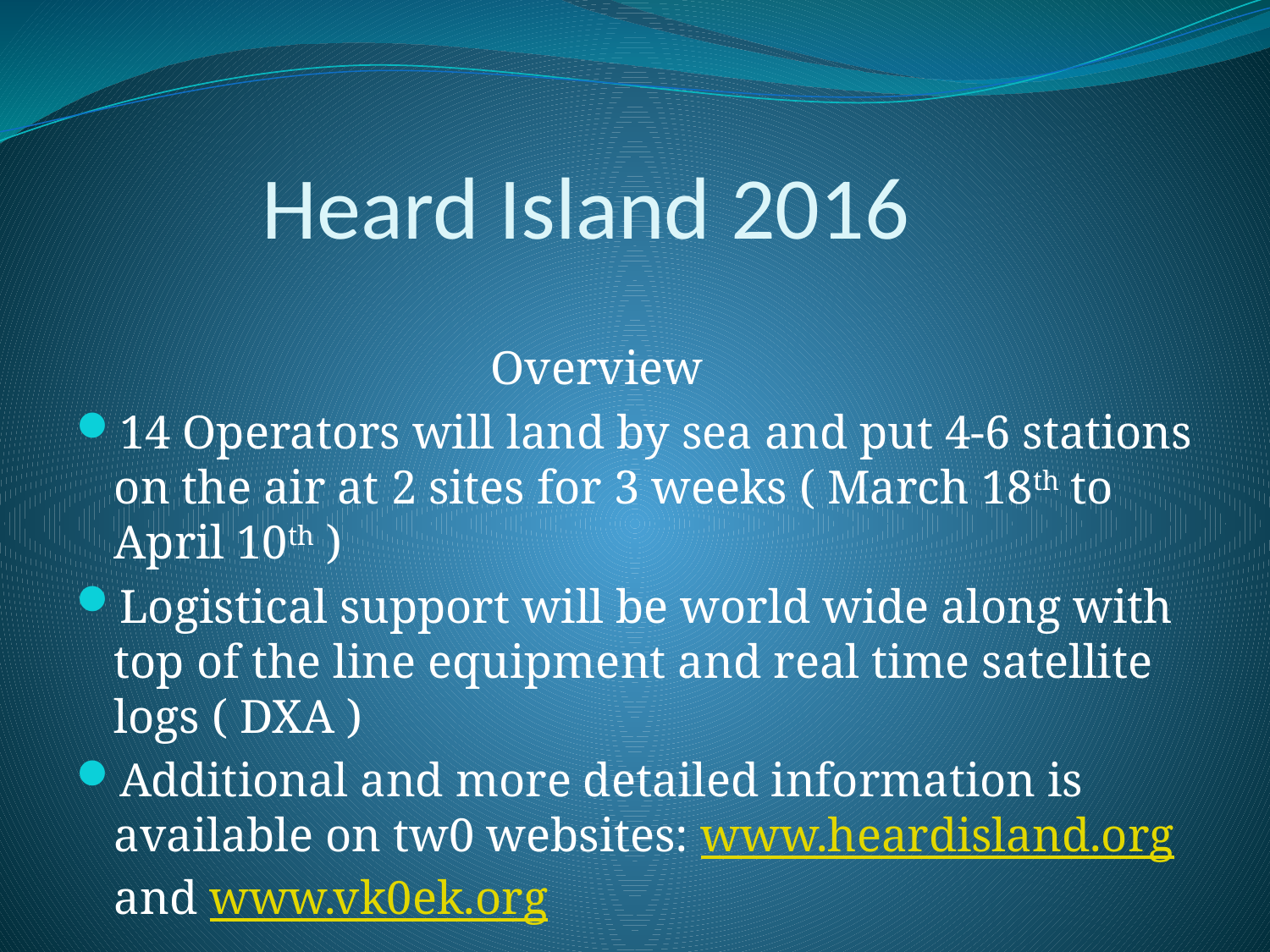

# Heard Island 2016

                                   Overview
14 Operators will land by sea and put 4-6 stations on the air at 2 sites for 3 weeks ( March 18th to April 10th )
Logistical support will be world wide along with top of the line equipment and real time satellite logs ( DXA )
Additional and more detailed information is available on tw0 websites: www.heardisland.org and www.vk0ek.org